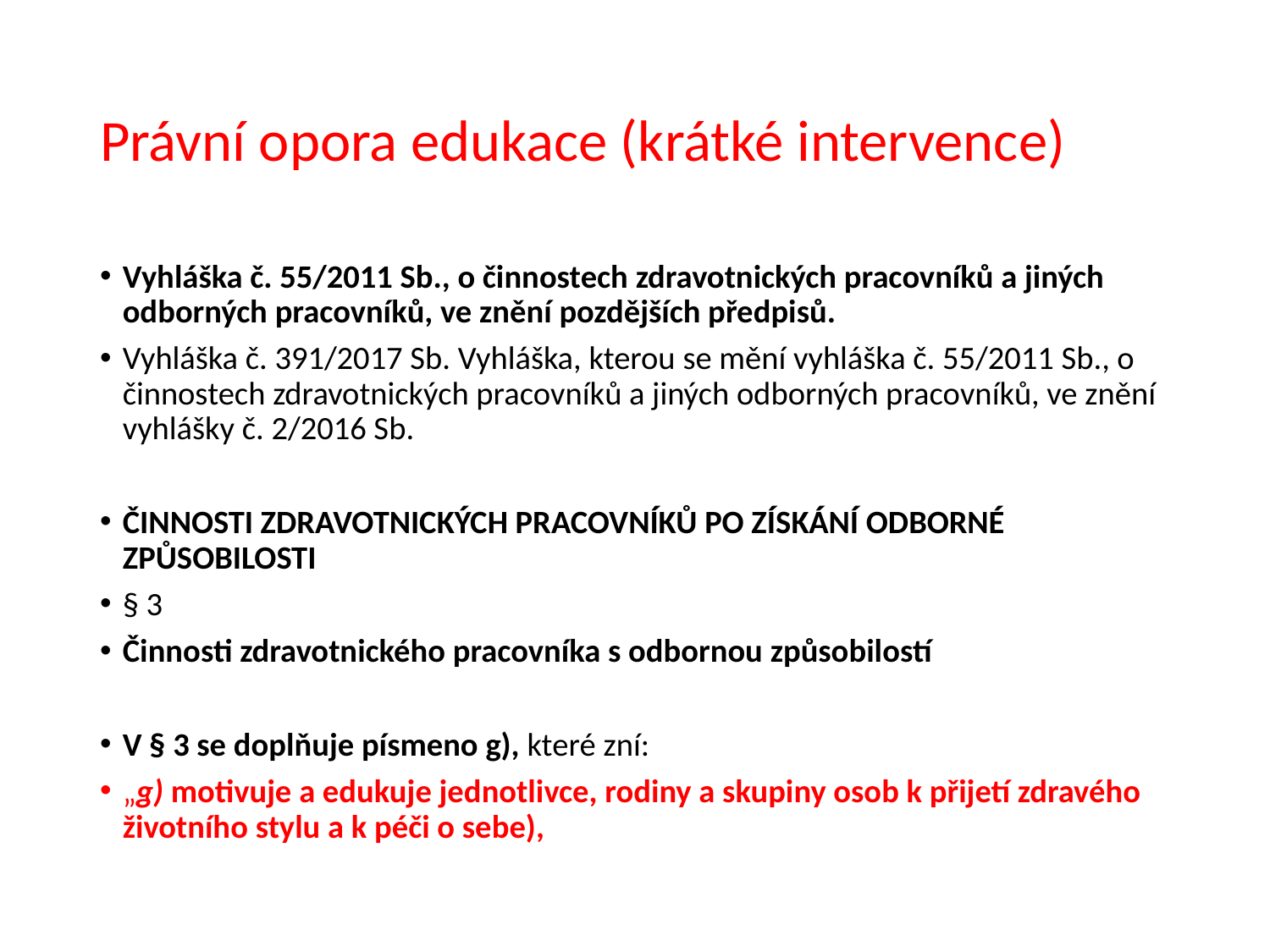

# Právní opora edukace (krátké intervence)
Vyhláška č. 55/2011 Sb., o činnostech zdravotnických pracovníků a jiných odborných pracovníků, ve znění pozdějších předpisů.
Vyhláška č. 391/2017 Sb. Vyhláška, kterou se mění vyhláška č. 55/2011 Sb., o činnostech zdravotnických pracovníků a jiných odborných pracovníků, ve znění vyhlášky č. 2/2016 Sb.

ČINNOSTI ZDRAVOTNICKÝCH PRACOVNÍKŮ PO ZÍSKÁNÍ ODBORNÉ ZPŮSOBILOSTI
§ 3
Činnosti zdravotnického pracovníka s odbornou způsobilostí

V § 3 se doplňuje písmeno g), které zní:
„g) motivuje a edukuje jednotlivce, rodiny a skupiny osob k přijetí zdravého životního stylu a k péči o sebe),